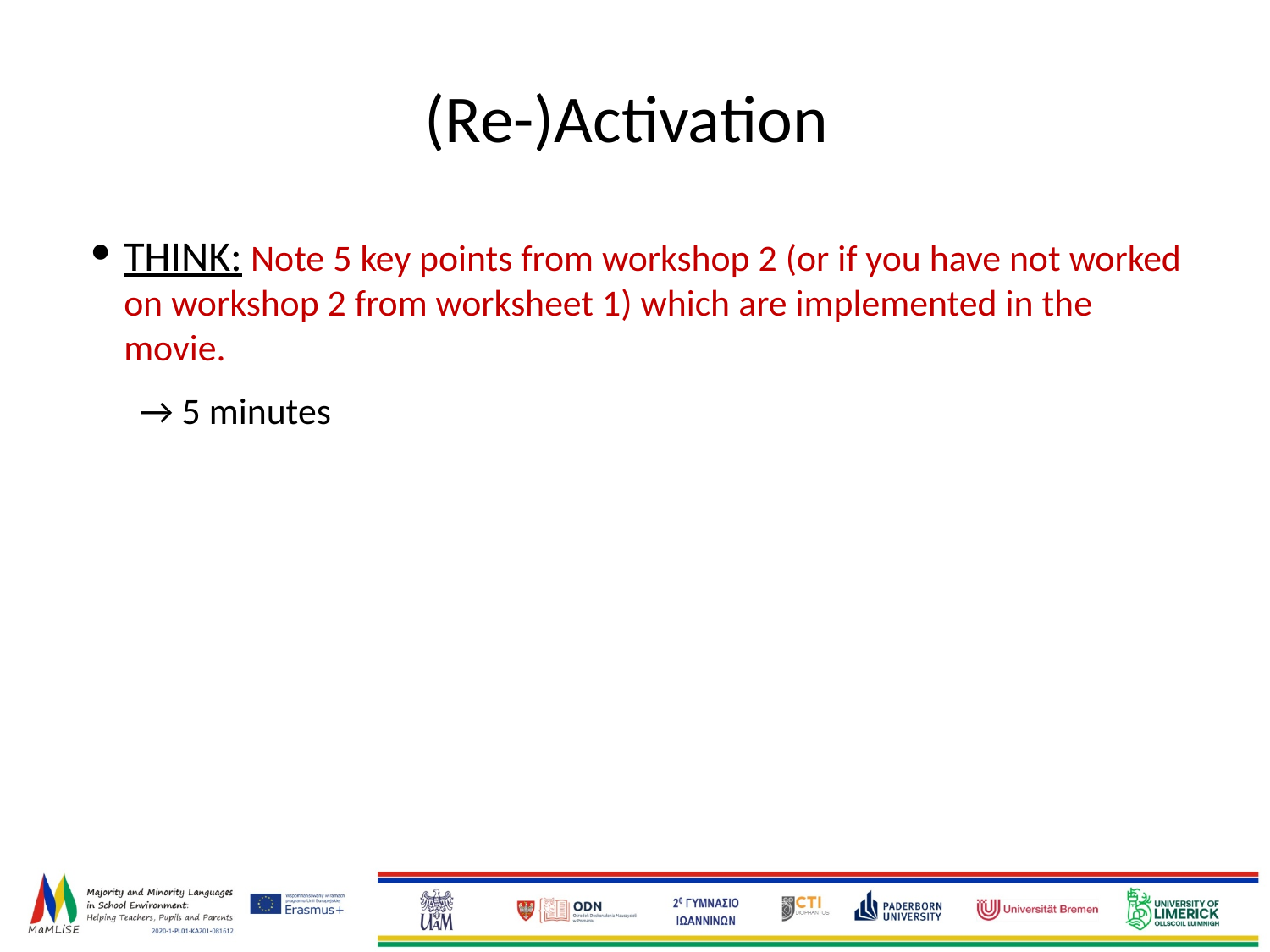

# (Re-)Activation
THINK: Note 5 key points from workshop 2 (or if you have not worked on workshop 2 from worksheet 1) which are implemented in the movie.
→ 5 minutes